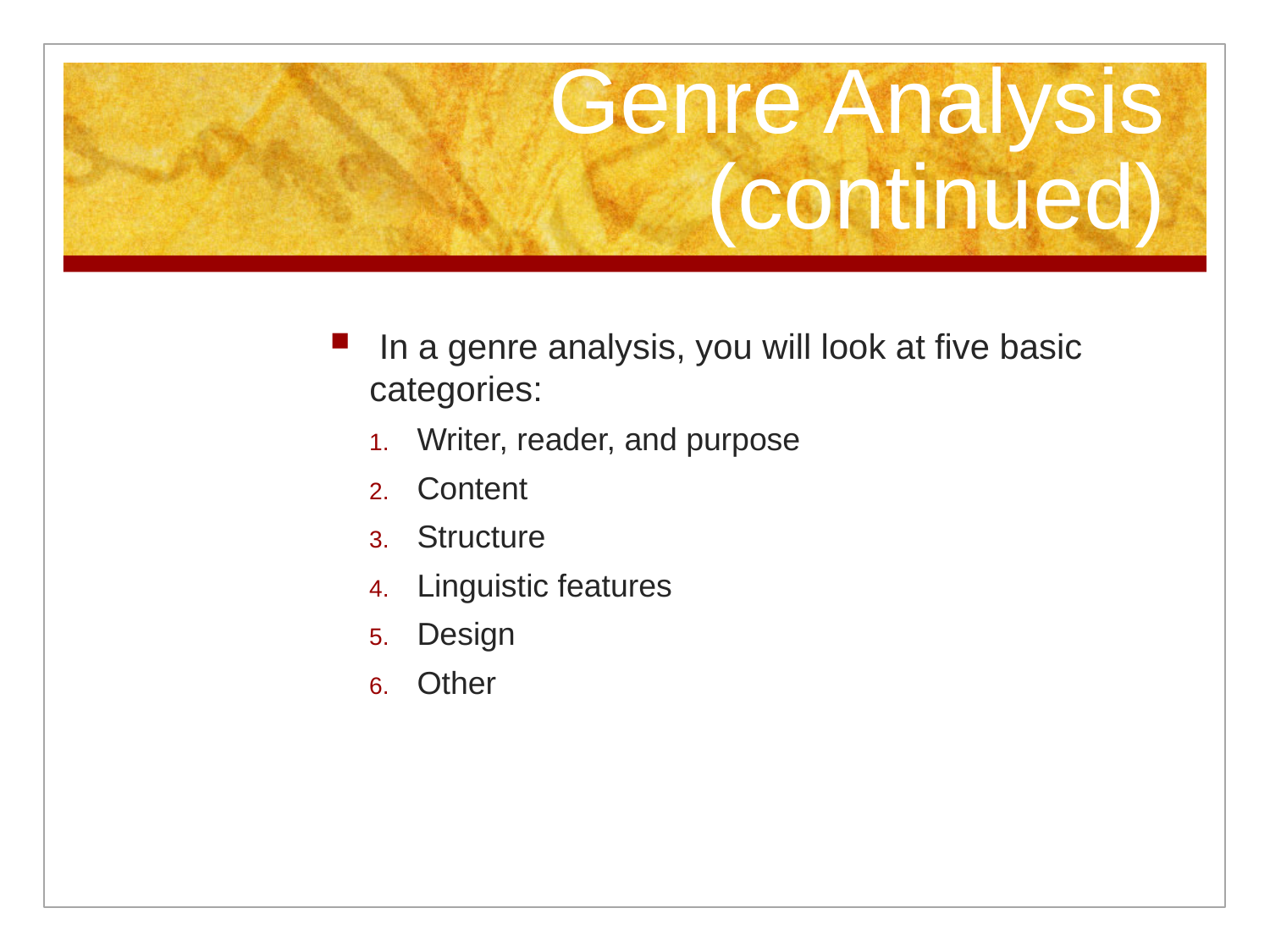

# Genre Analysis (continued)
 In a genre analysis, you will look at five basic categories:
Writer, reader, and purpose
Content
Structure
Linguistic features
Design
Other